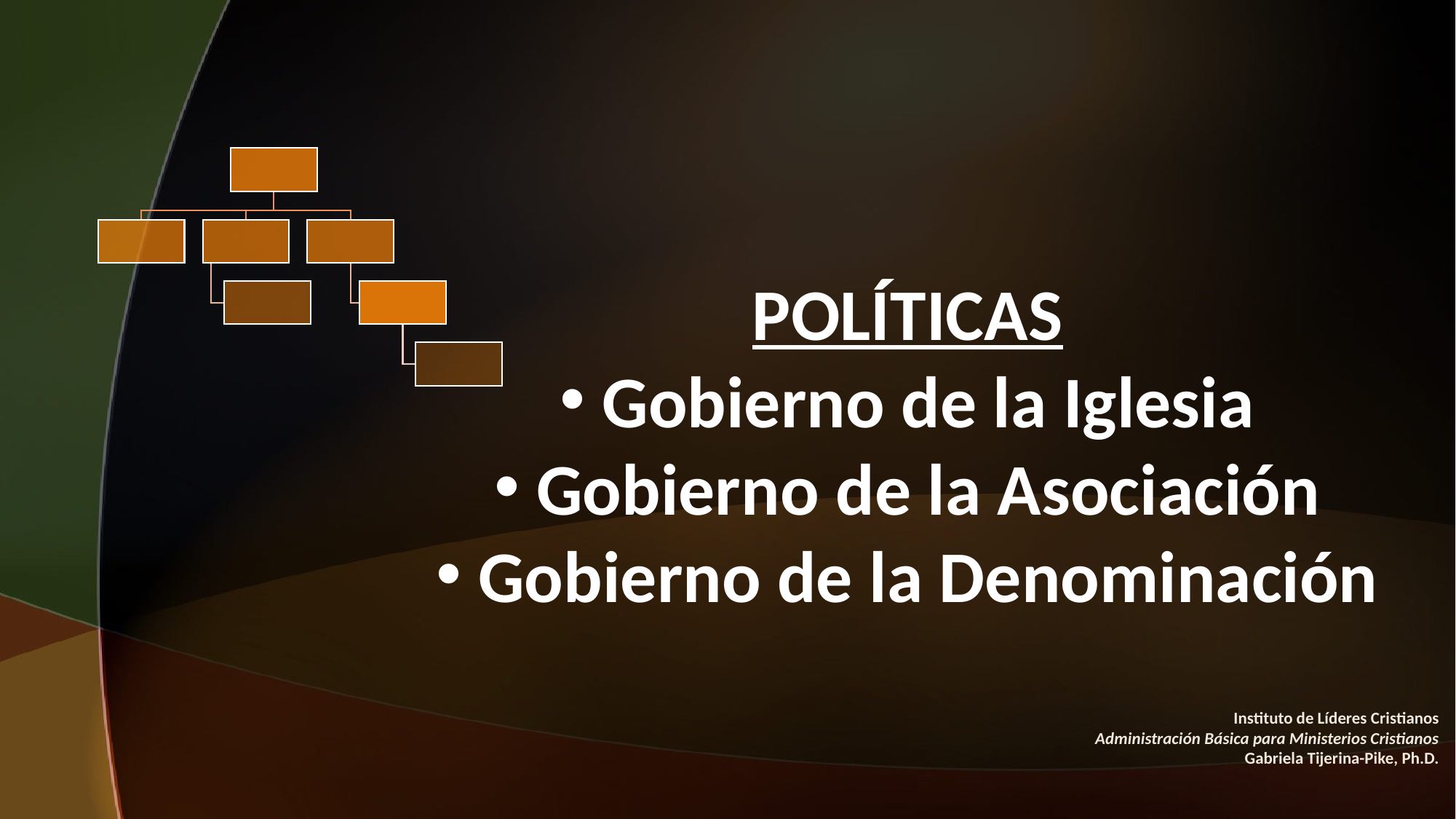

#
POLÍTICAS
 Gobierno de la Iglesia
 Gobierno de la Asociación
 Gobierno de la Denominación
Instituto de Líderes Cristianos
Administración Básica para Ministerios Cristianos
Gabriela Tijerina-Pike, Ph.D.